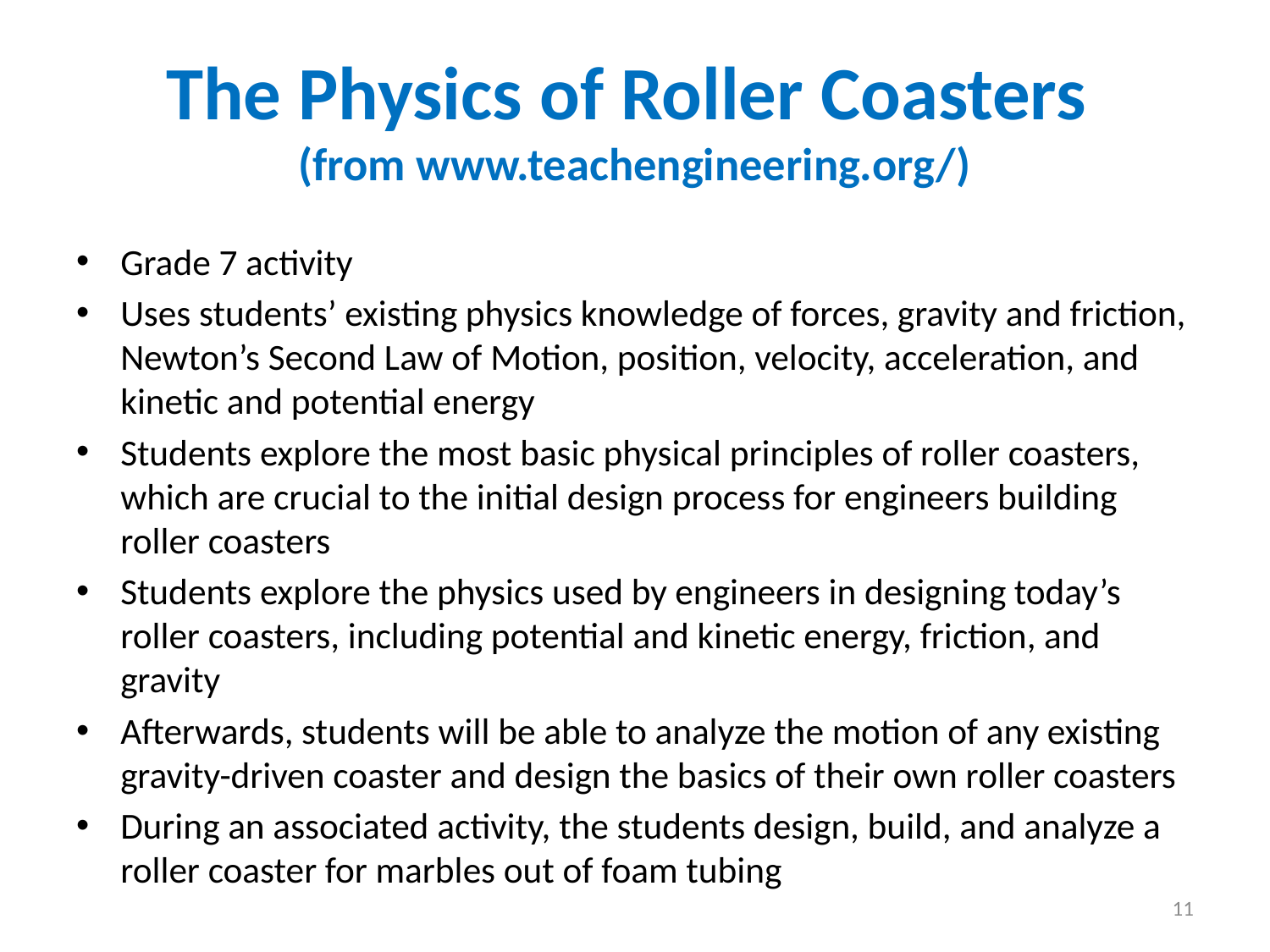

# The Physics of Roller Coasters (from www.teachengineering.org/)
Grade 7 activity
Uses students’ existing physics knowledge of forces, gravity and friction, Newton’s Second Law of Motion, position, velocity, acceleration, and kinetic and potential energy
Students explore the most basic physical principles of roller coasters, which are crucial to the initial design process for engineers building roller coasters
Students explore the physics used by engineers in designing today’s roller coasters, including potential and kinetic energy, friction, and gravity
Afterwards, students will be able to analyze the motion of any existing gravity-driven coaster and design the basics of their own roller coasters
During an associated activity, the students design, build, and analyze a roller coaster for marbles out of foam tubing
11